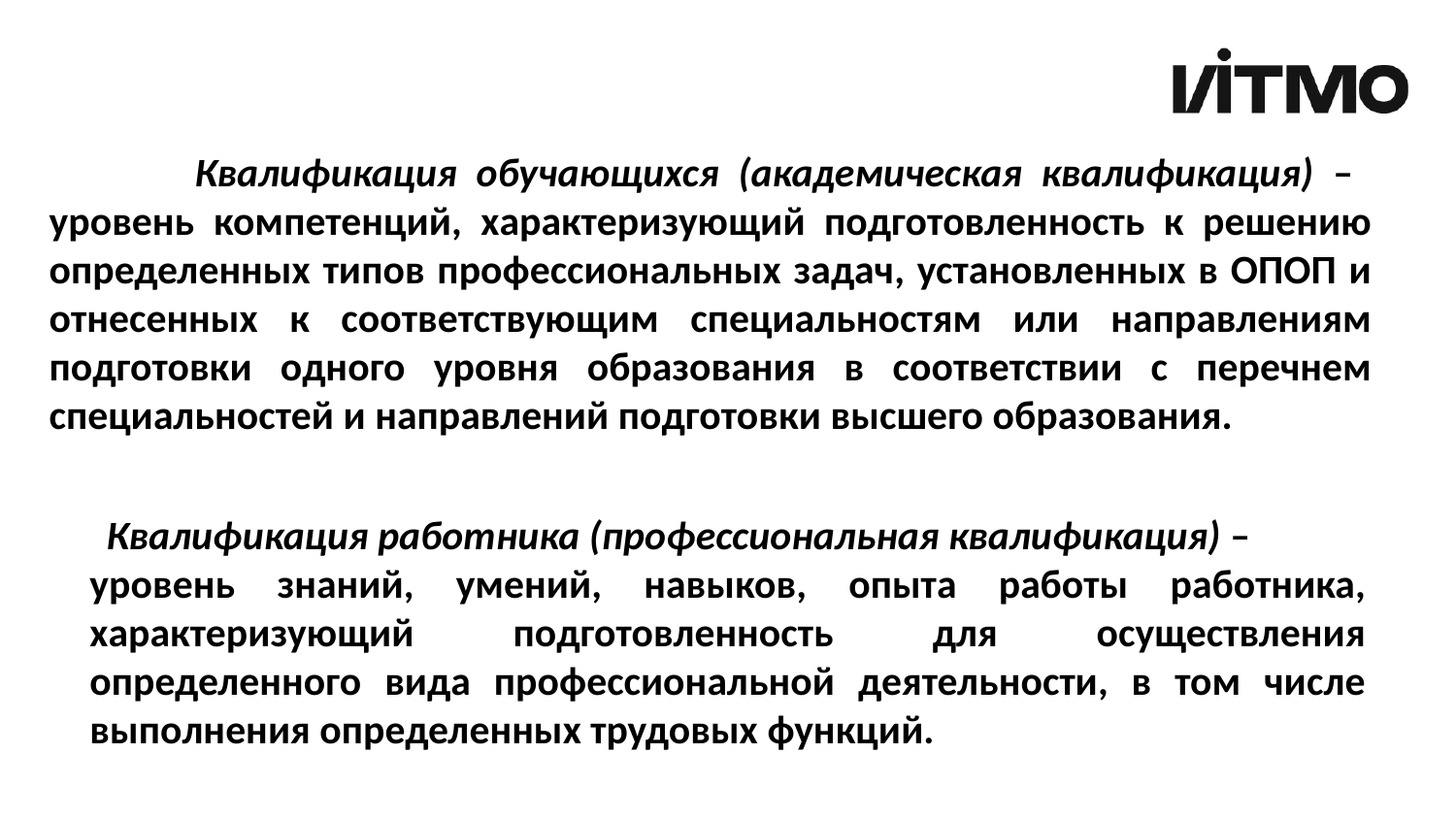

# Квалификация обучающихся (академическая квалификация) – уровень компетенций, характеризующий подготовленность к решению определенных типов профессиональных задач, установленных в ОПОП и отнесенных к соответствующим специальностям или направлениям подготовки одного уровня образования в соответствии с перечнем специальностей и направлений подготовки высшего образования.

  Квалификация работника (профессиональная квалификация) –
уровень знаний, умений, навыков, опыта работы работника, характеризующий подготовленность для осуществления определенного вида профессиональной деятельности, в том числе выполнения определенных трудовых функций.